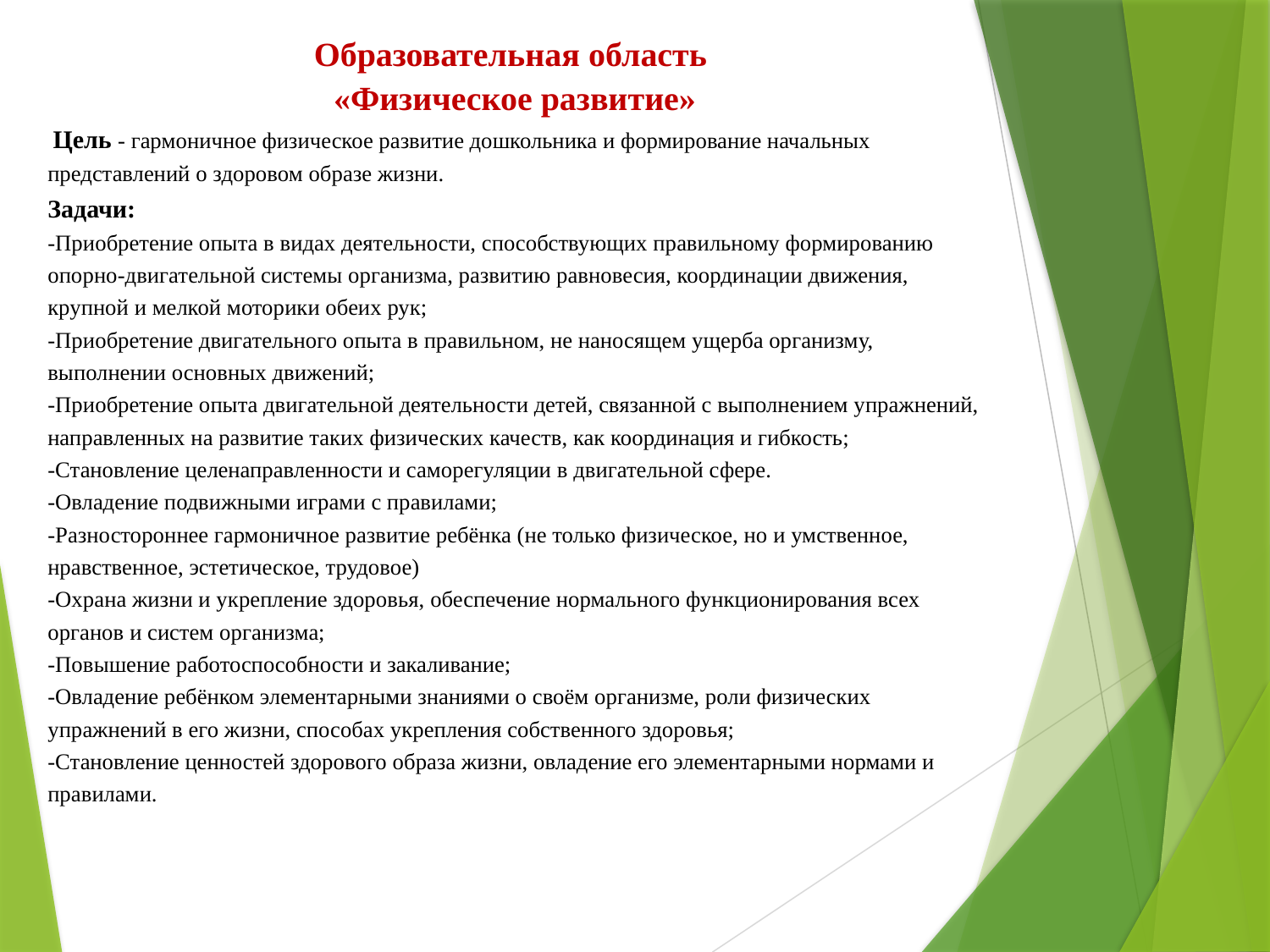

Образовательная область
«Физическое развитие»
 Цель - гармоничное физическое развитие дошкольника и формирование начальных представлений о здоровом образе жизни.
Задачи:
-Приобретение опыта в видах деятельности, способствующих правильному формированию опорно-двигательной системы организма, развитию равновесия, координации движения, крупной и мелкой моторики обеих рук;
-Приобретение двигательного опыта в правильном, не наносящем ущерба организму,  выполнении основных движений;
-Приобретение опыта двигательной деятельности детей, связанной с выполнением упражнений, направленных на развитие таких физических качеств, как координация и гибкость;
-Становление целенаправленности и саморегуляции в двигательной сфере.
-Овладение подвижными играми с правилами;
-Разностороннее гармоничное развитие ребёнка (не только физическое, но и умственное, нравственное, эстетическое, трудовое)
-Охрана жизни и укрепление здоровья, обеспечение нормального функционирования всех органов и систем организма;
-Повышение работоспособности и закаливание;
-Овладение ребёнком элементарными знаниями о своём организме, роли физических упражнений в его жизни, способах укрепления собственного здоровья;
-Становление ценностей здорового образа жизни, овладение его элементарными нормами и правилами.